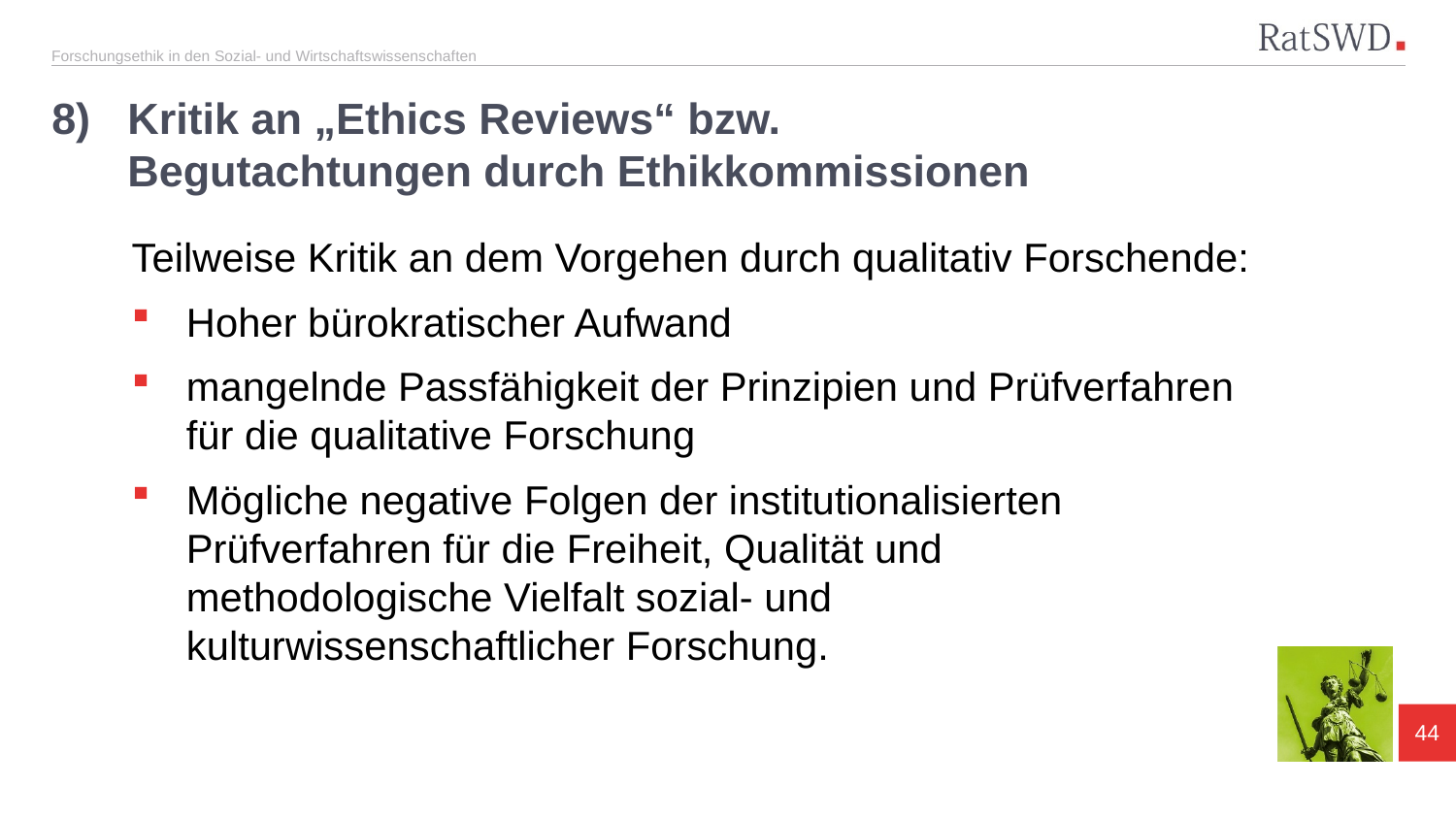

# Kritik an „Ethics Reviews“ bzw. Begutachtungen durch Ethikkommissionen
Teilweise Kritik an dem Vorgehen durch qualitativ Forschende:
Hoher bürokratischer Aufwand
mangelnde Passfähigkeit der Prinzipien und Prüfverfahren für die qualitative Forschung
Mögliche negative Folgen der institutionalisierten Prüfverfahren für die Freiheit, Qualität und methodologische Vielfalt sozial- und kulturwissenschaftlicher Forschung.